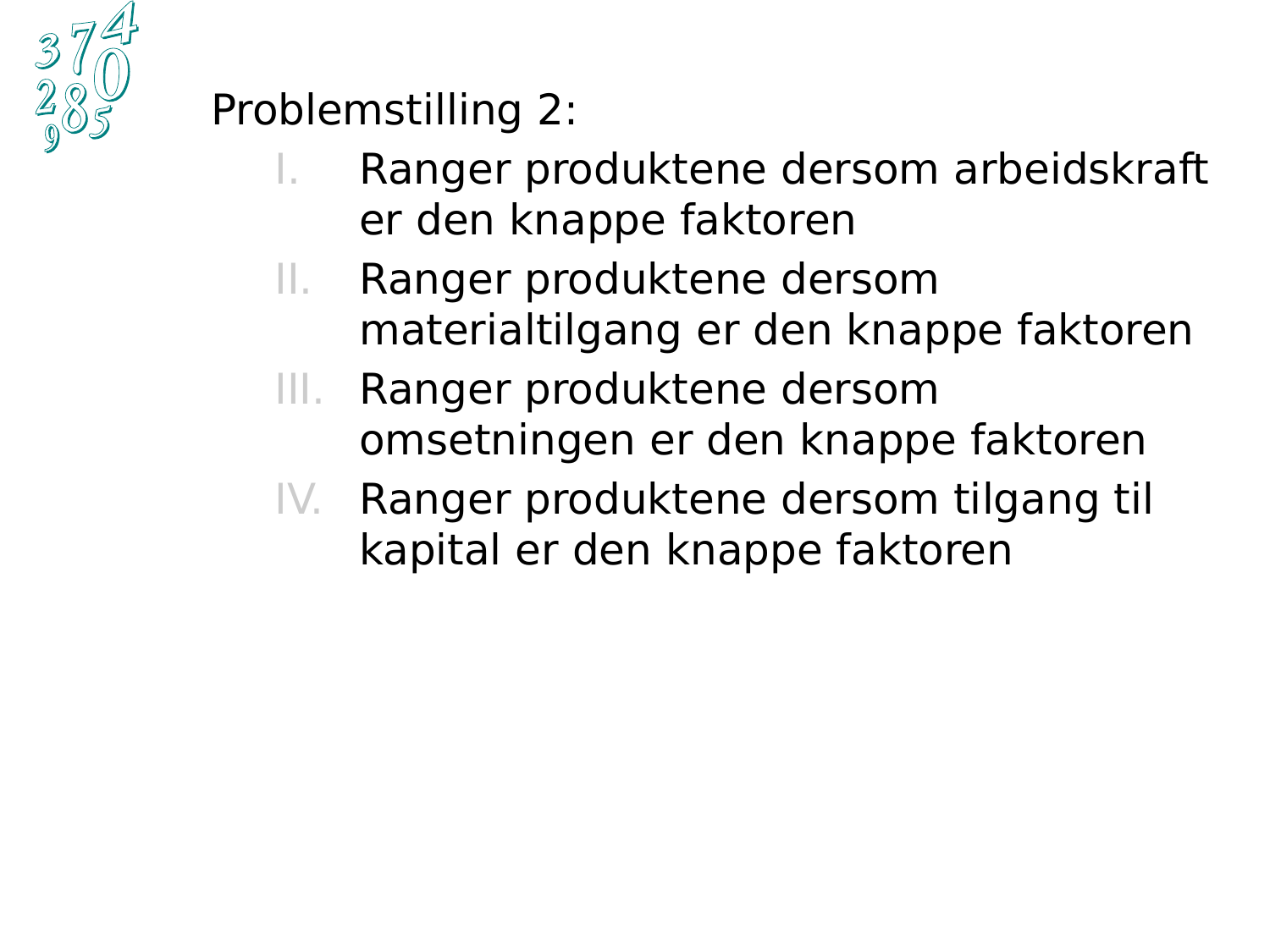

Problemstilling 2:
Ranger produktene dersom arbeidskraft er den knappe faktoren
Ranger produktene dersom materialtilgang er den knappe faktoren
Ranger produktene dersom omsetningen er den knappe faktoren
Ranger produktene dersom tilgang til kapital er den knappe faktoren